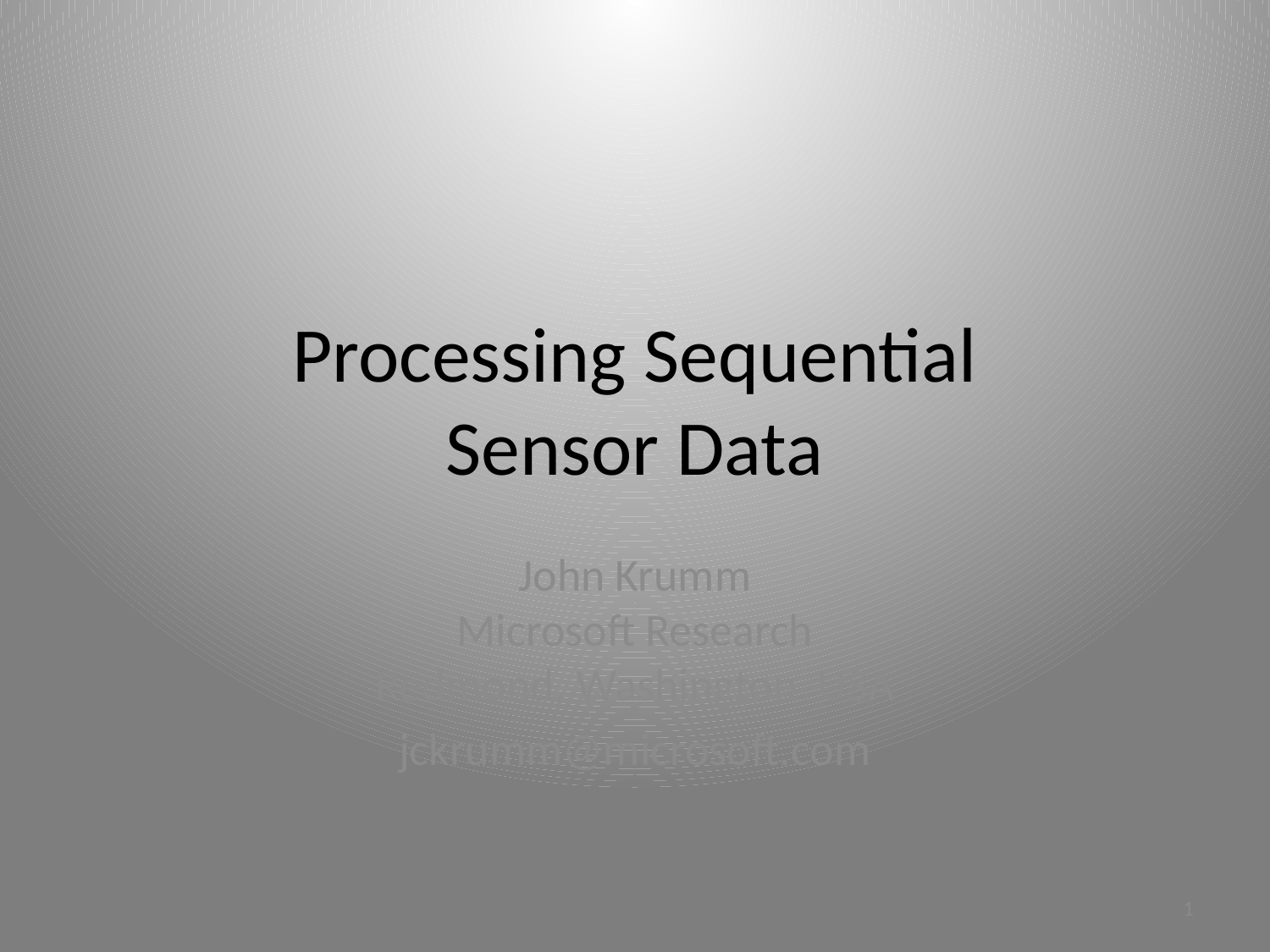

# Processing Sequential Sensor Data
John Krumm
Microsoft Research
Redmond, Washington  USA
jckrumm@microsoft.com
1